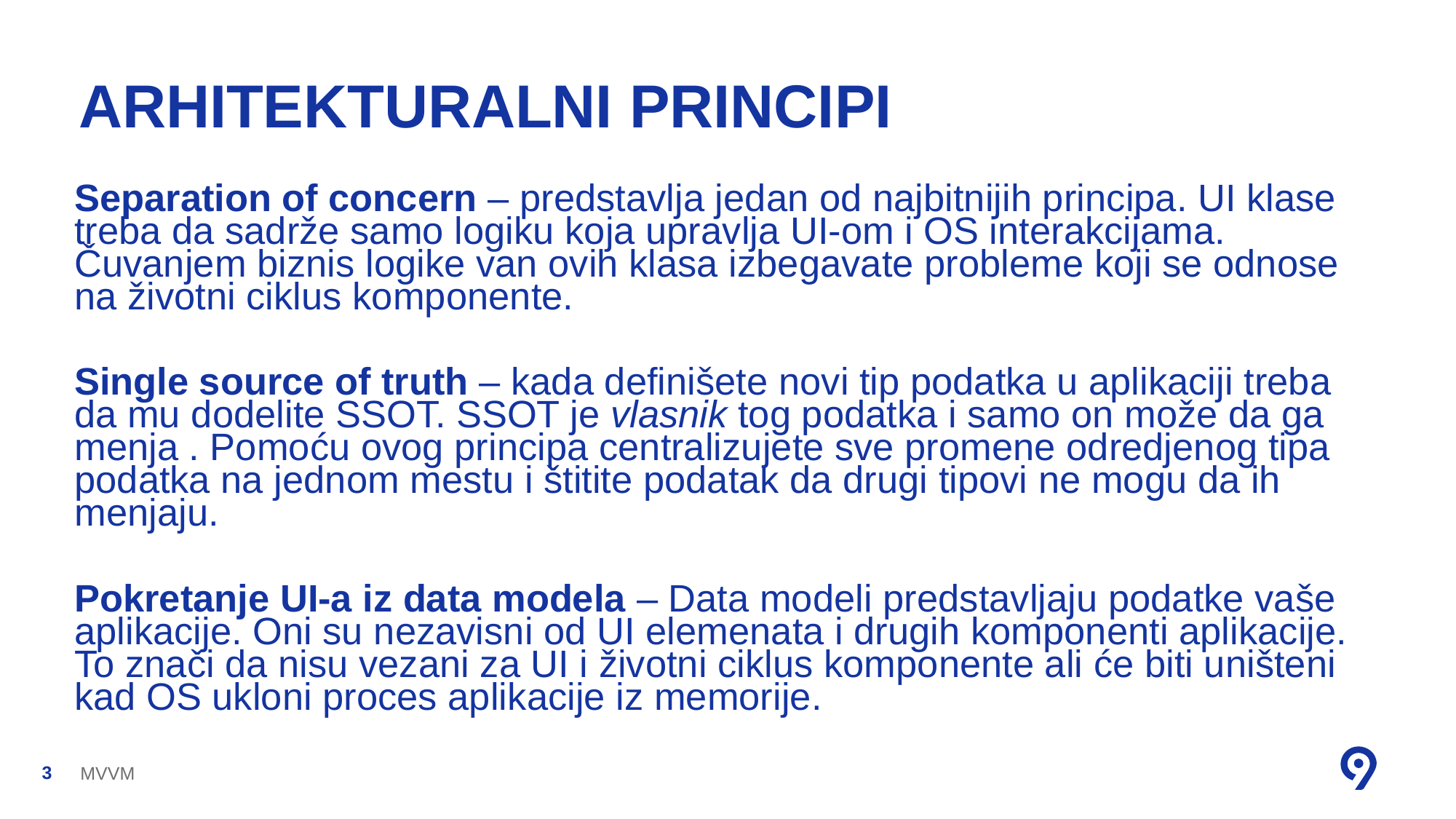

# arhitekturalni principi
Separation of concern – predstavlja jedan od najbitnijih principa. UI klase treba da sadrže samo logiku koja upravlja UI-om i OS interakcijama. Čuvanjem biznis logike van ovih klasa izbegavate probleme koji se odnose na životni ciklus komponente.

Single source of truth – kada definišete novi tip podatka u aplikaciji treba da mu dodelite SSOT. SSOT je vlasnik tog podatka i samo on može da ga menja . Pomoću ovog principa centralizujete sve promene odredjenog tipa podatka na jednom mestu i štitite podatak da drugi tipovi ne mogu da ih menjaju.

Pokretanje UI-a iz data modela – Data modeli predstavljaju podatke vaše aplikacije. Oni su nezavisni od UI elemenata i drugih komponenti aplikacije. To znači da nisu vezani za UI i životni ciklus komponente ali će biti uništeni kad OS ukloni proces aplikacije iz memorije.
MVVM
3